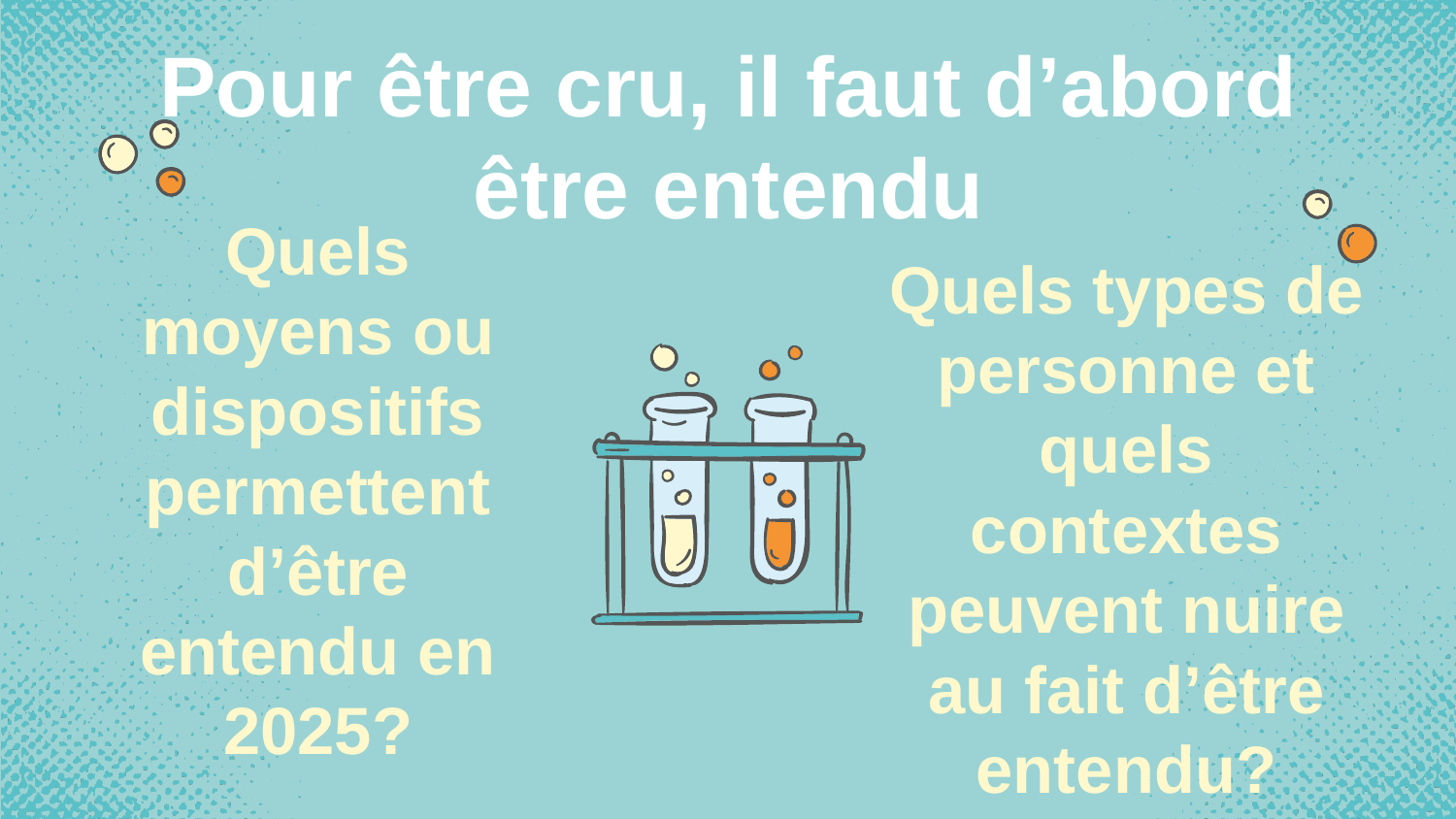

Pour être cru, il faut d’abord être entendu

# Quels moyens ou dispositifs permettent d’être entendu en 2025?
Quels types de personne et quels contextes peuvent nuire au fait d’être entendu?